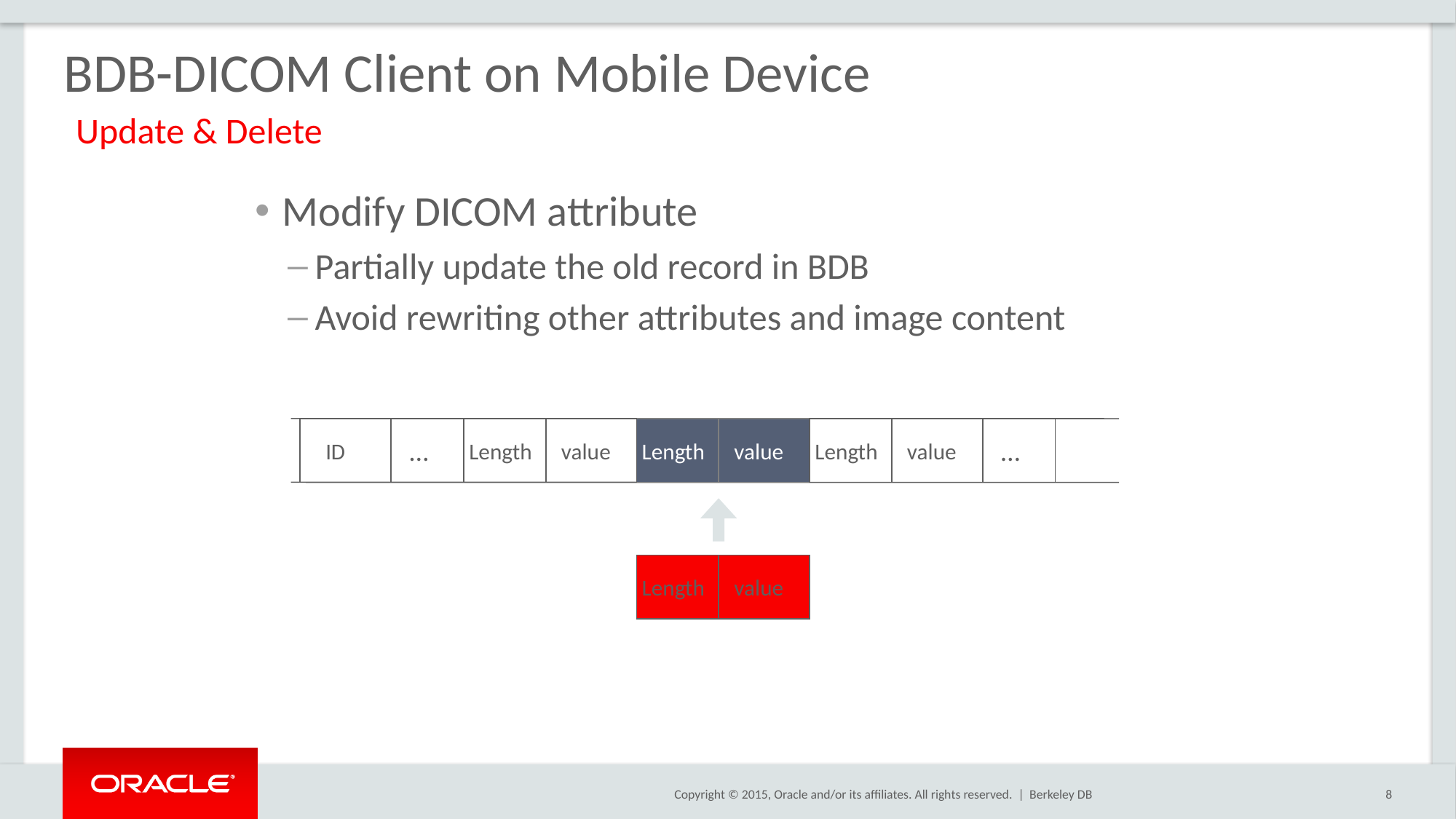

# BDB-DICOM Client on Mobile Device Update & Delete
Modify DICOM attribute
Partially update the old record in BDB
Avoid rewriting other attributes and image content

     ID
   …
 Length
   value
 Length
   value
 Length
   value
   …

 Length
   value
Berkeley DB
8